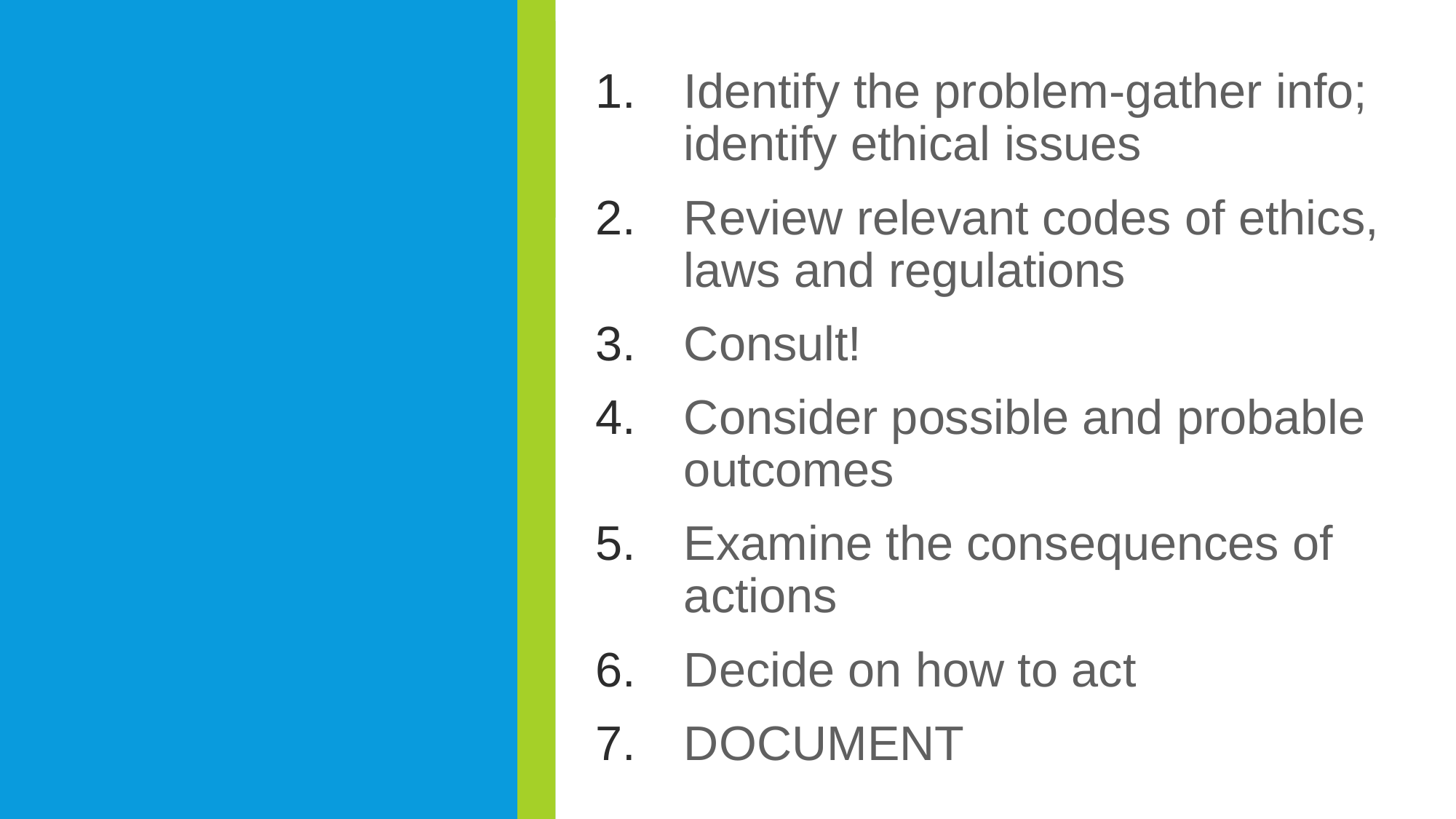

Identify the problem-gather info; identify ethical issues
Review relevant codes of ethics, laws and regulations
Consult!
Consider possible and probable outcomes
Examine the consequences of actions
Decide on how to act
DOCUMENT